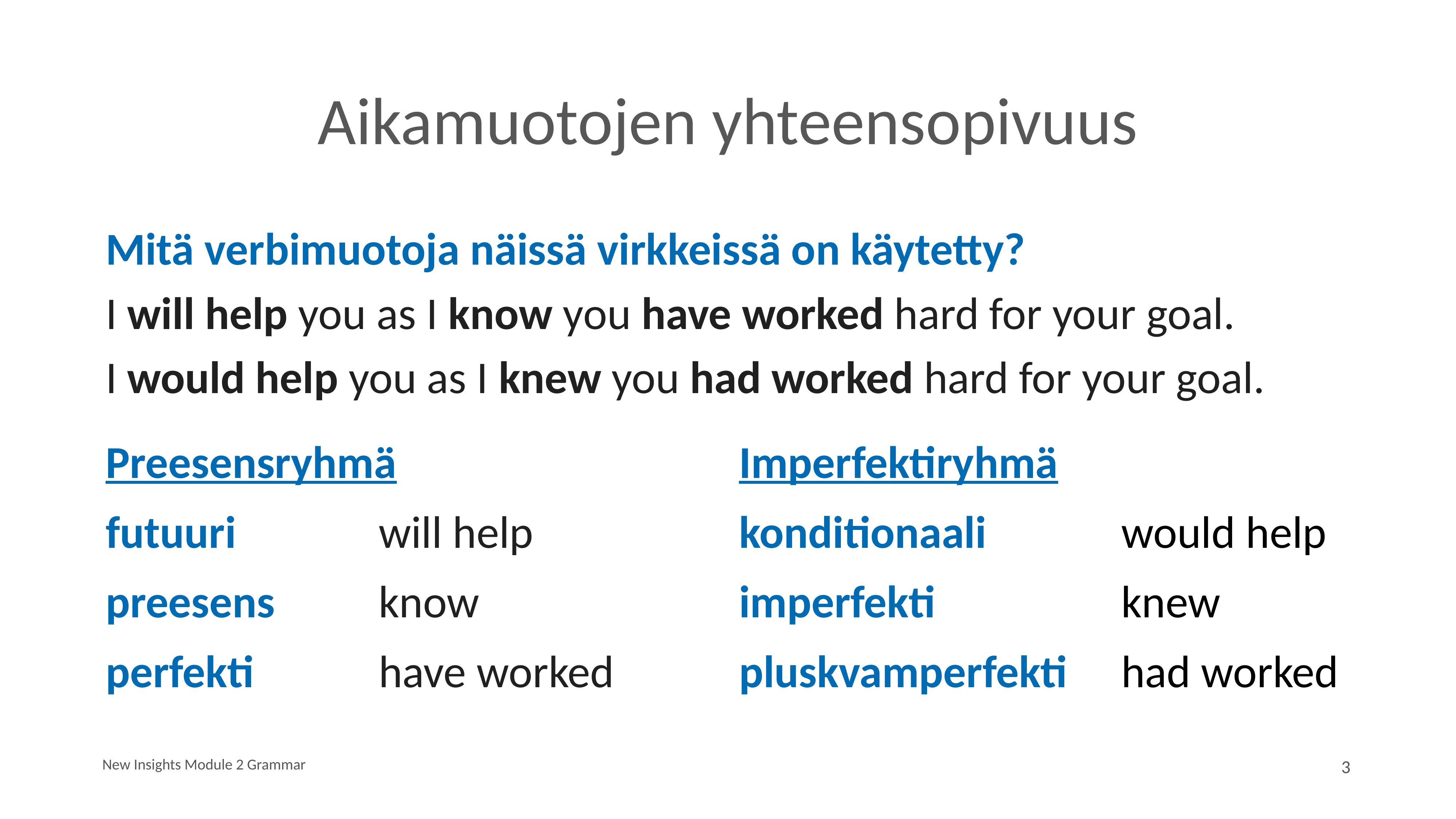

# Aikamuotojen yhteensopivuus
Mitä verbimuotoja näissä virkkeissä on käytetty?
I will help you as I know you have worked hard for your goal.
I would help you as I knew you had worked hard for your goal.
Preesensryhmä
futuuri			will help
preesens		know
perfekti			have worked

Imperfektiryhmä
konditionaali			would help
imperfekti				knew
pluskvamperfekti	had worked
New Insights Module 2 Grammar
3